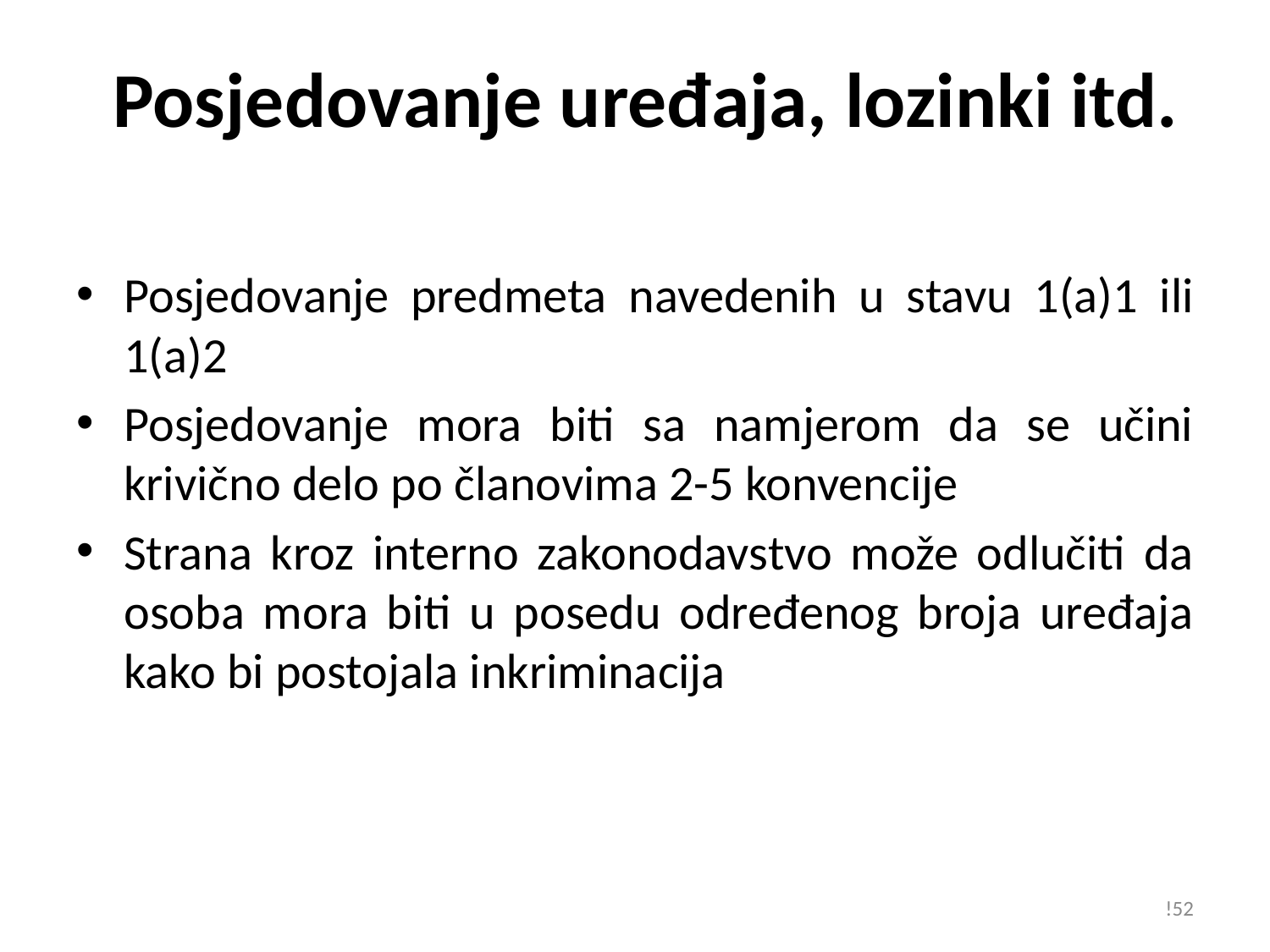

# Posjedovanje uređaja, lozinki itd.
Posjedovanje predmeta navedenih u stavu 1(a)1 ili 1(a)2
Posjedovanje mora biti sa namjerom da se učini krivično delo po članovima 2-5 konvencije
Strana kroz interno zakonodavstvo može odlučiti da osoba mora biti u posedu određenog broja uređaja kako bi postojala inkriminacija

!52